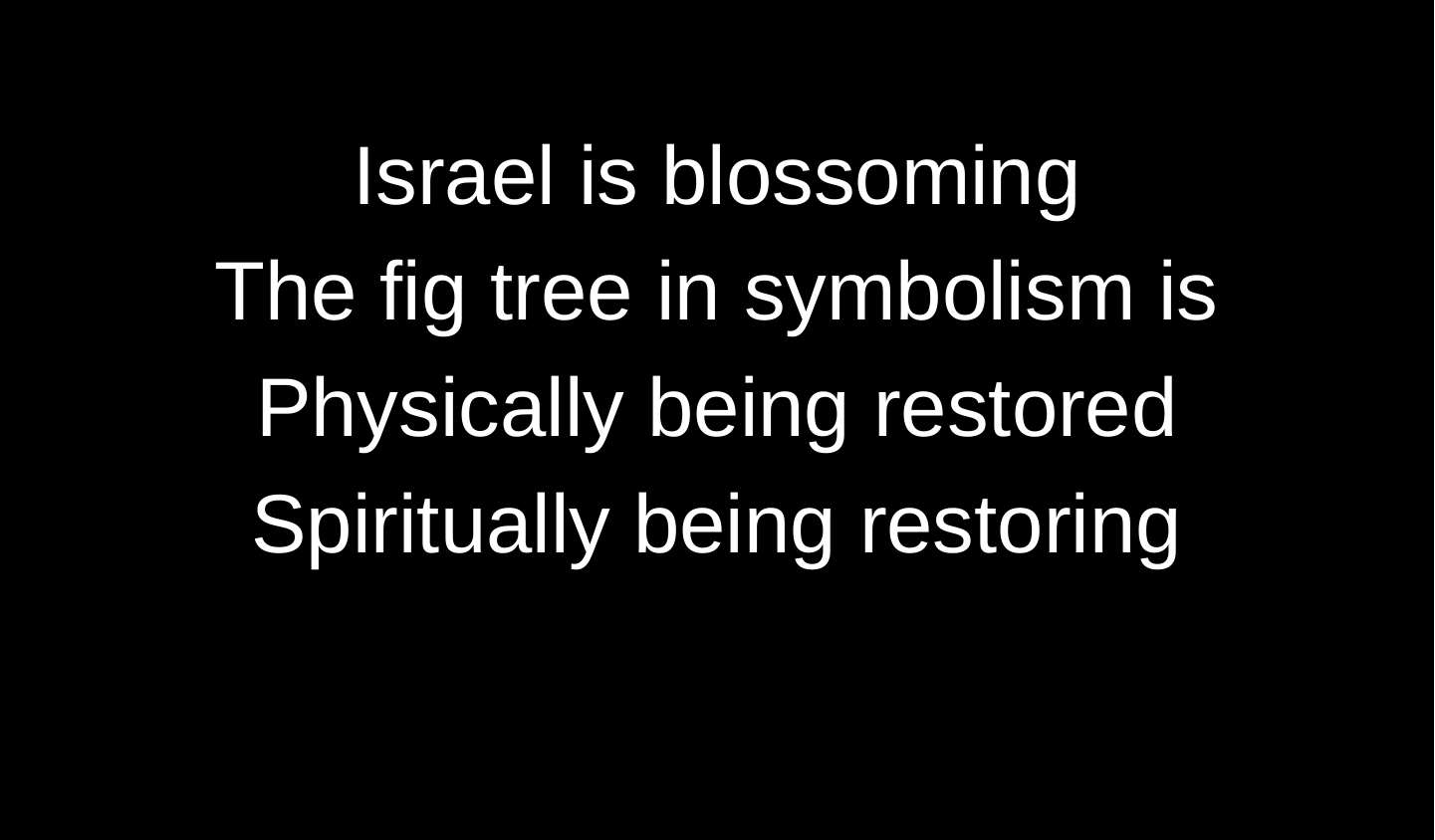

Israel is blossoming
The fig tree in symbolism is
Physically being restored
Spiritually being restoring